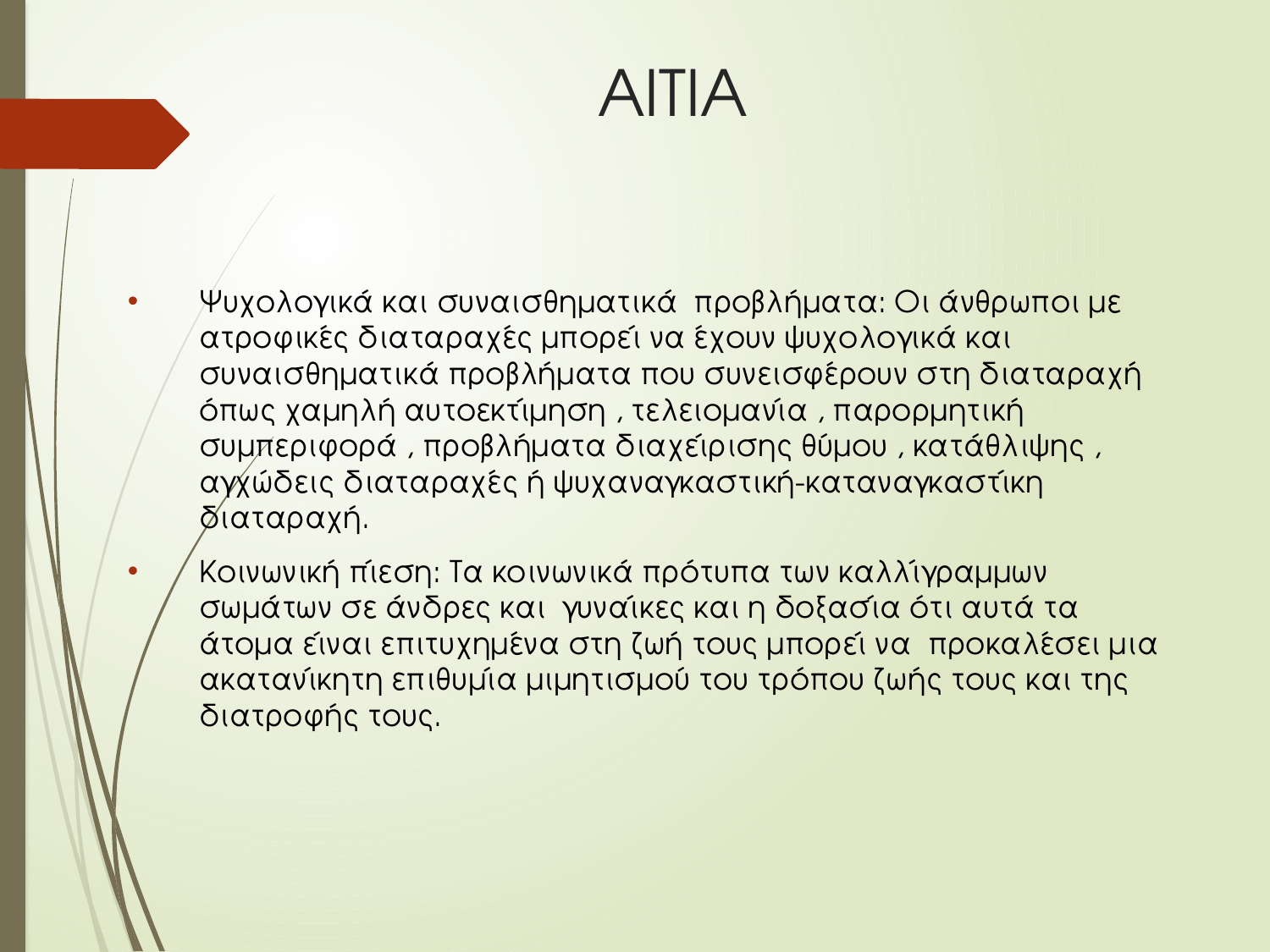

# ΑΙΤΙΑ
Ψυχολογικά και συναισθηματικά  προβλήματα: Οι άνθρωποι με ατροφικές διαταραχές μπορεί να έχουν ψυχολογικά και συναισθηματικά προβλήματα που συνεισφέρουν στη διαταραχή όπως χαμηλή αυτοεκτίμηση , τελειομανία , παρορμητική συμπεριφορά , προβλήματα διαχείρισης θύμου , κατάθλιψης , αγχώδεις διαταραχές ή ψυχαναγκαστική-καταναγκαστίκη διαταραχή.
Κοινωνική πίεση: Τα κοινωνικά πρότυπα των καλλίγραμμων σωμάτων σε άνδρες και  γυναίκες και η δοξασία ότι αυτά τα άτομα είναι επιτυχημένα στη ζωή τους μπορεί να  προκαλέσει μια ακατανίκητη επιθυμία μιμητισμού του τρόπου ζωής τους και της διατροφής τους.